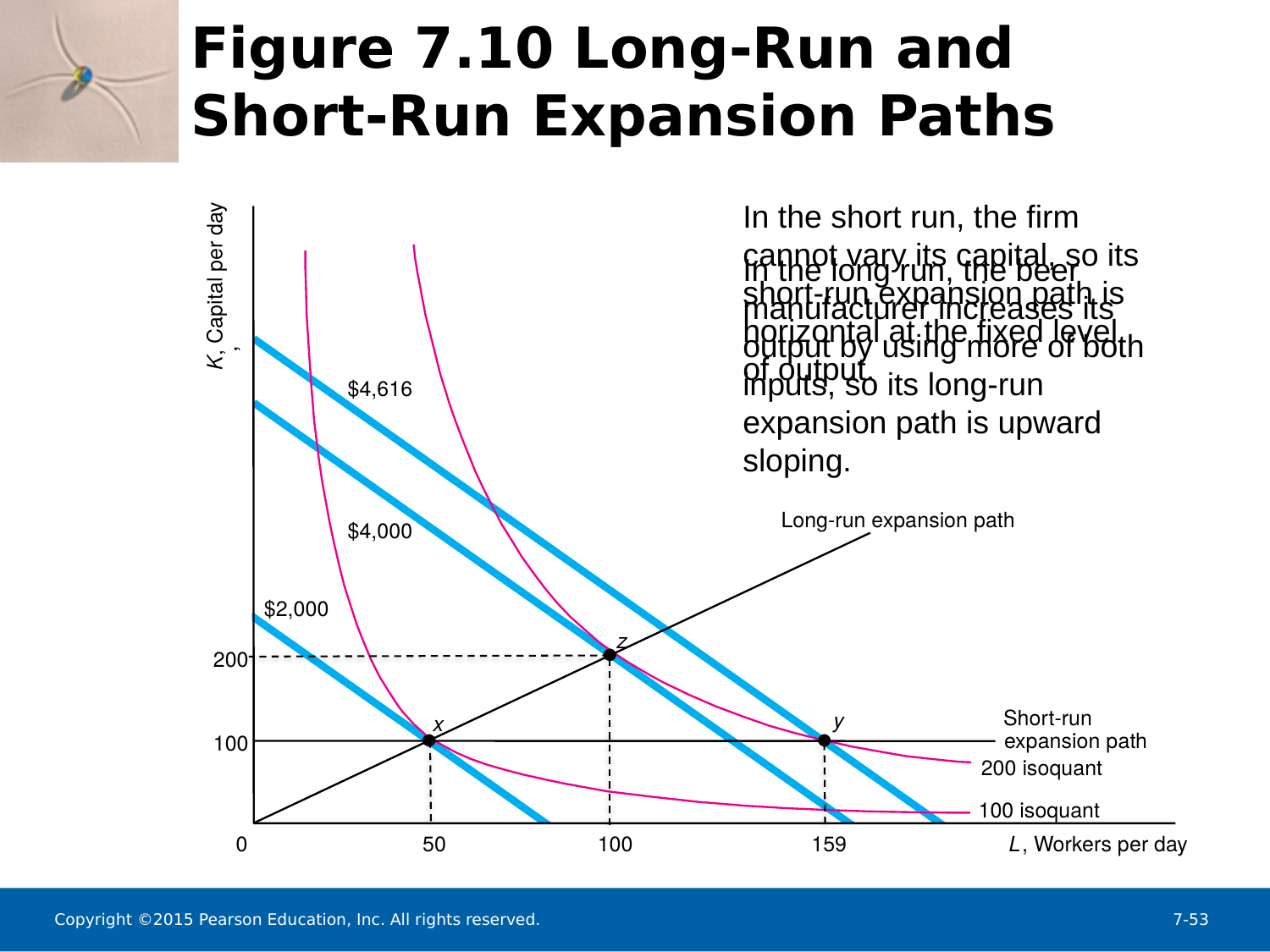

Figure 7.10 Long-Run and
Short-Run Expansion Paths
In the short run, the firm cannot vary its capital, so its short-run expansion path is horizontal at the fixed level of output.

In the long run, the beer manufacturer increases its output by using more of both inputs, so its long-run expansion path is upward sloping.

K, Capital per day

$4,616

Long-run expansion path

$4,000
$2,000

z

200

Short-run
expansion path

y

x

100
200 isoquant
100 isoquant

0
50
100
159
L
, Workers per day